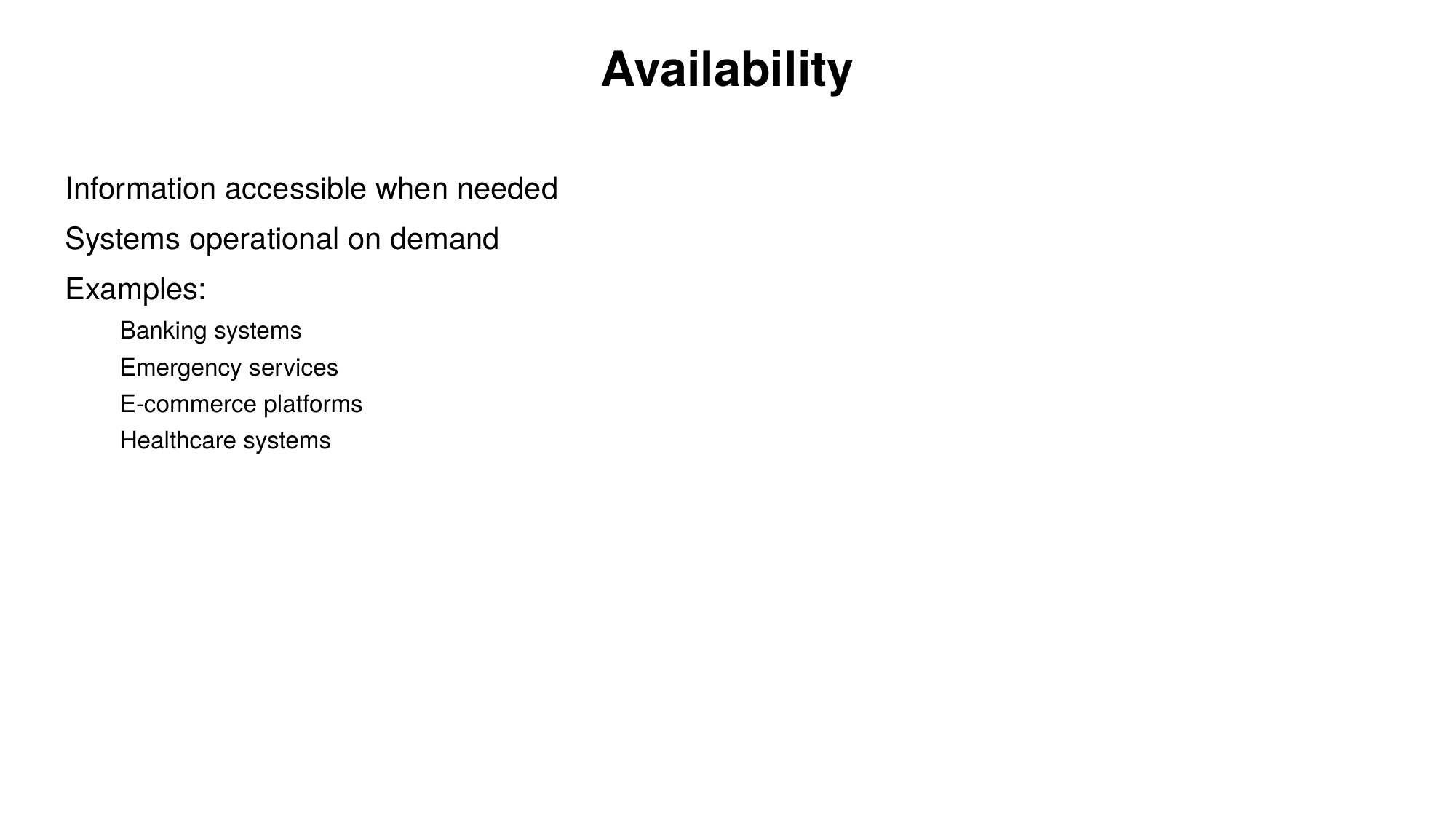

Availability
Information accessible when needed
Systems operational on demand
Examples:
Banking systems
Emergency services
E-commerce platforms
Healthcare systems